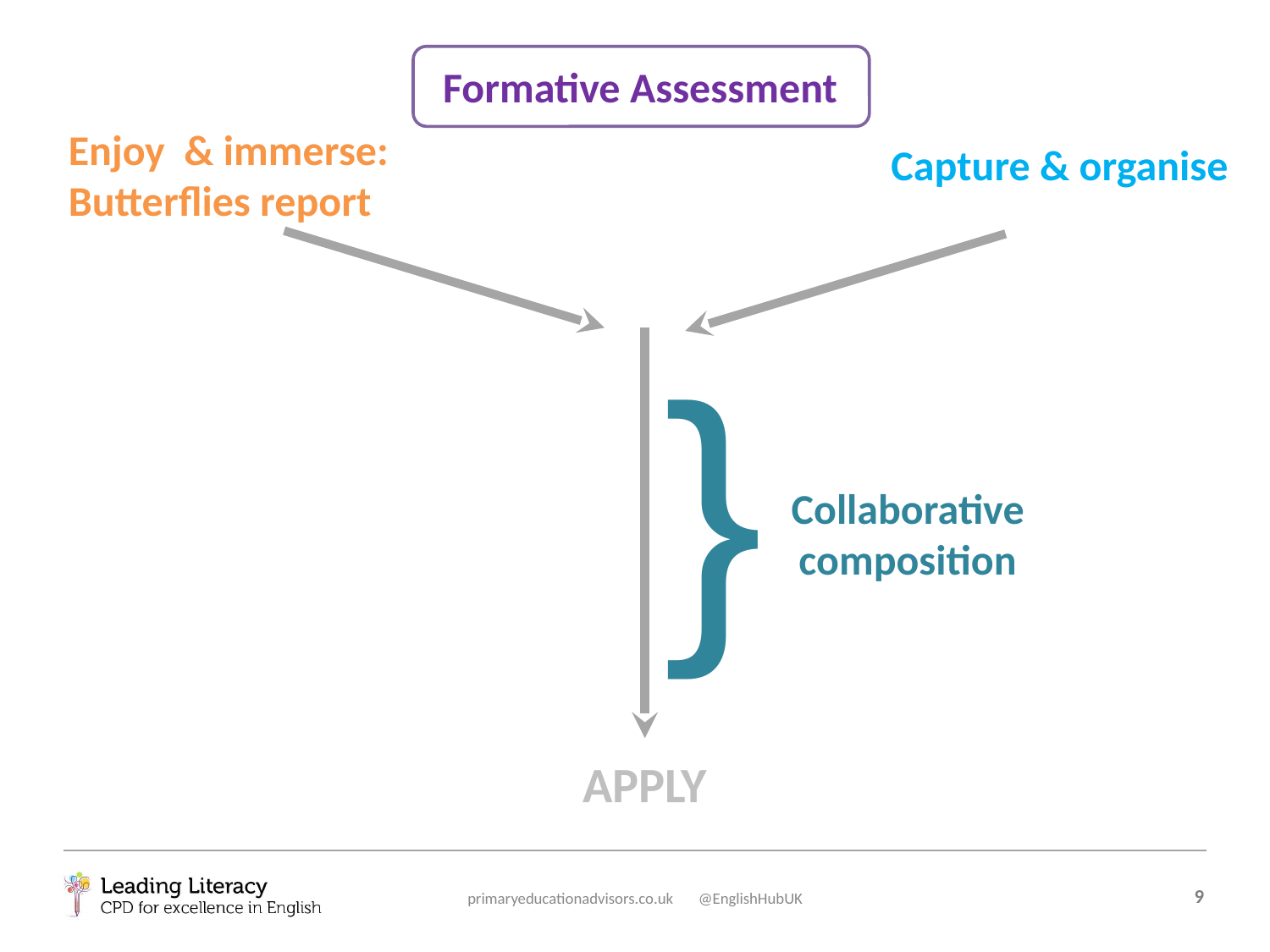

Formative Assessment
Enjoy  & immerse:
Butterflies report
Capture & organise
}
Collaborative composition
APPLY
primaryeducationadvisors.co.uk       @EnglishHubUK